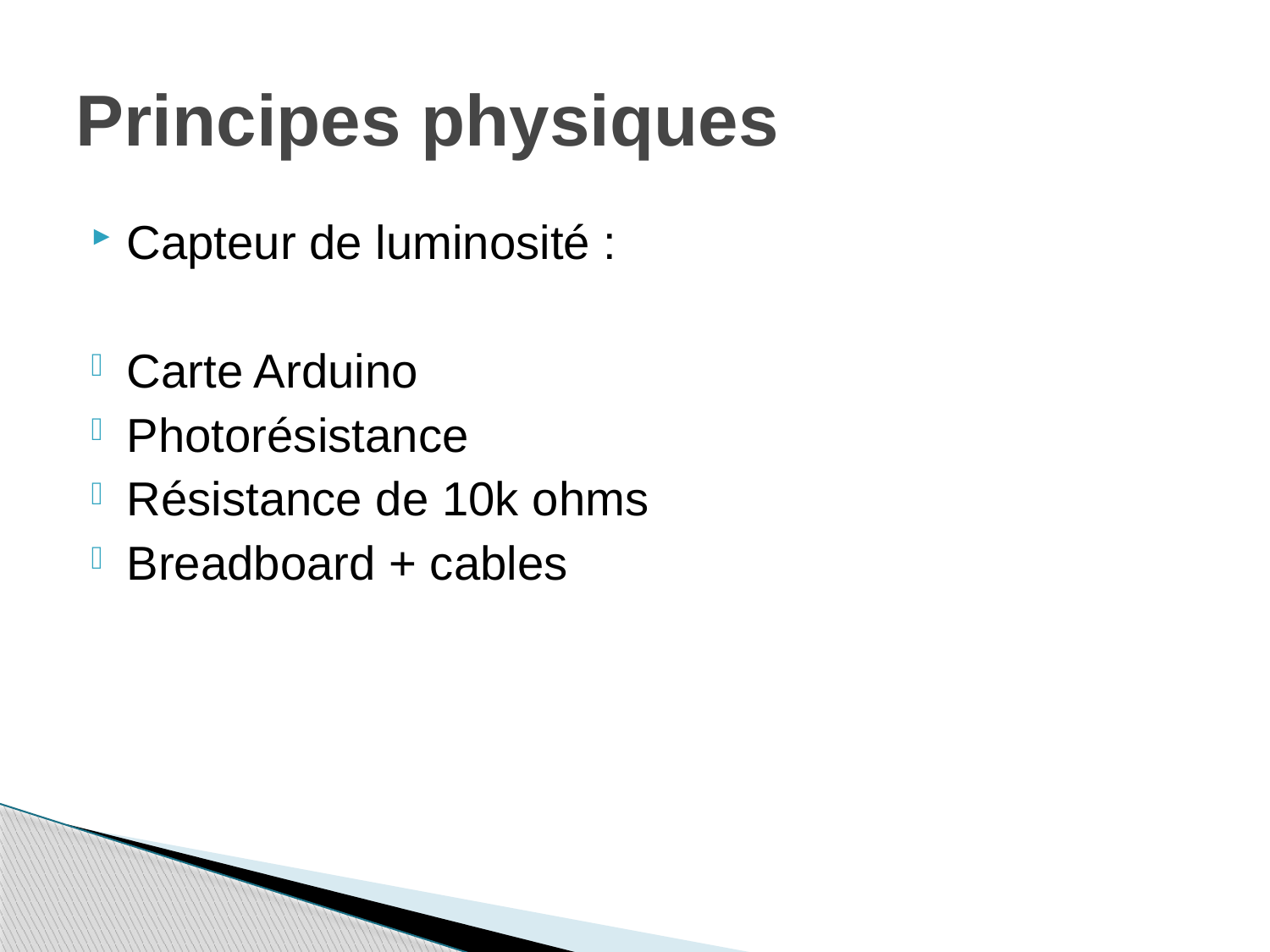

# Principes physiques
Capteur de luminosité :

Carte Arduino
Photorésistance
Résistance de 10k ohms
Breadboard + cables